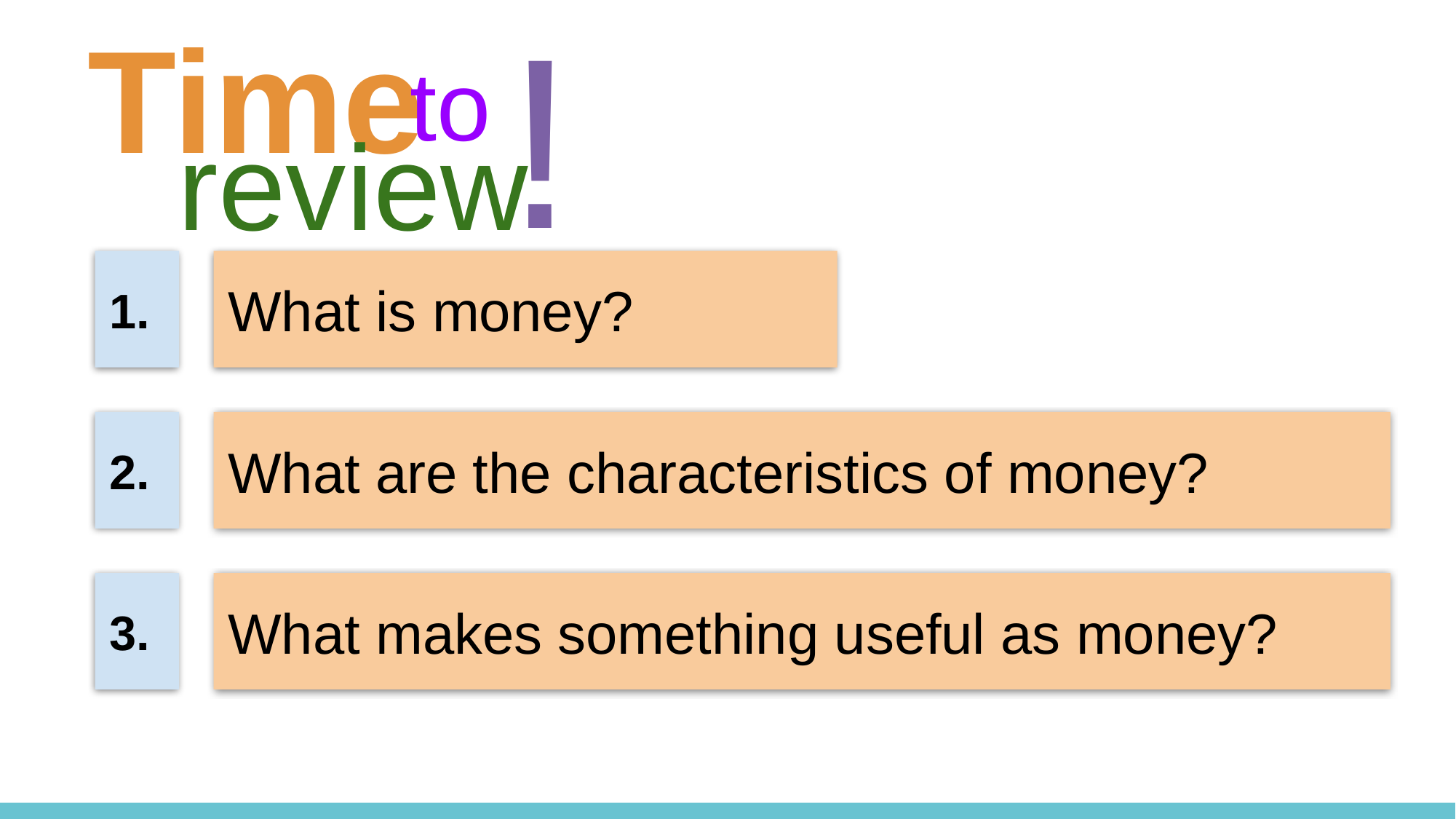

# Time to Review (pt. 7)
!
Time
to
review
1.
What is money?
2.
What are the characteristics of money?
3.
What makes something useful as money?